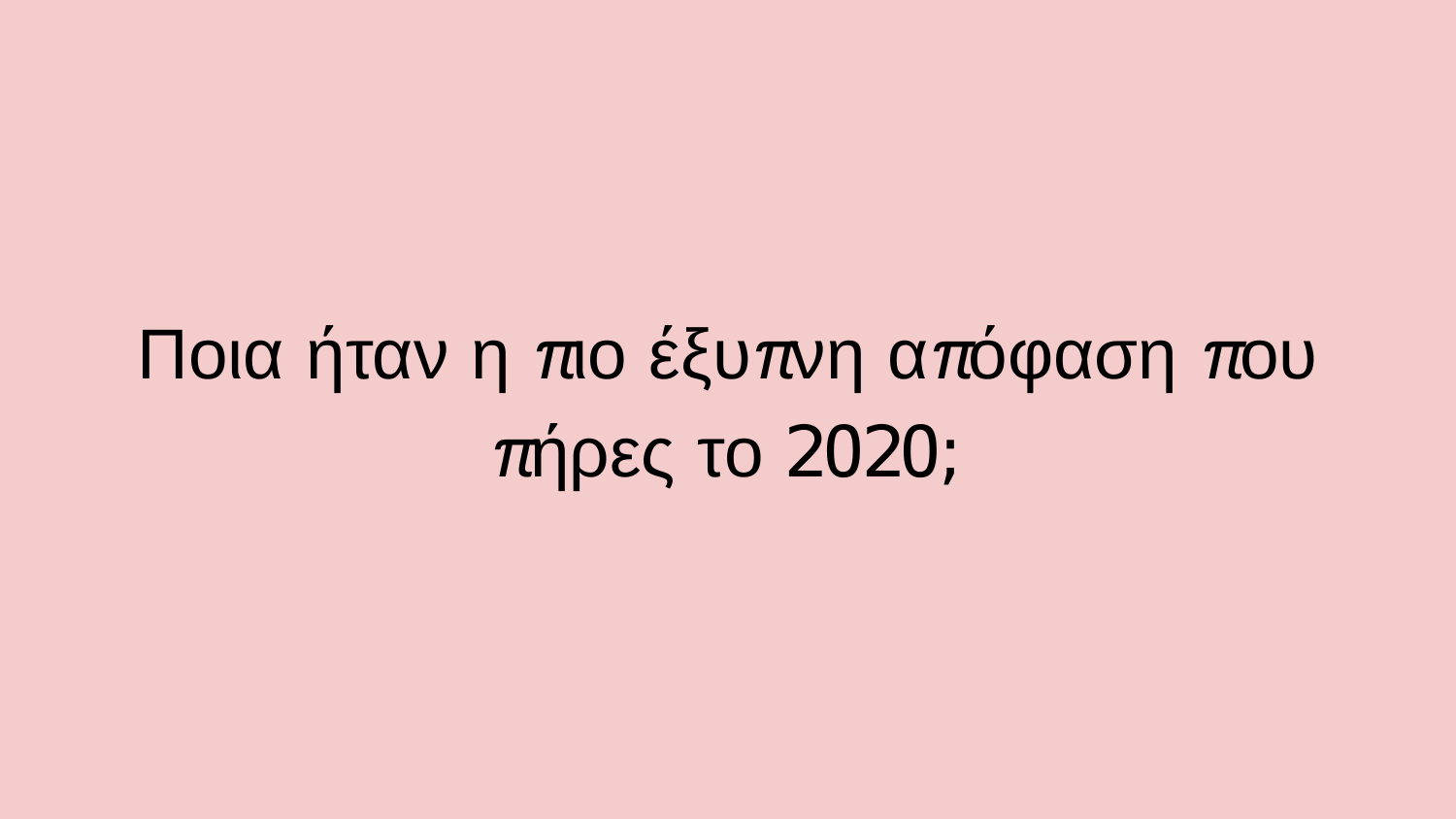

#
Ποια ήταν η πιο έξυπνη απόφαση που πήρες το 2020;